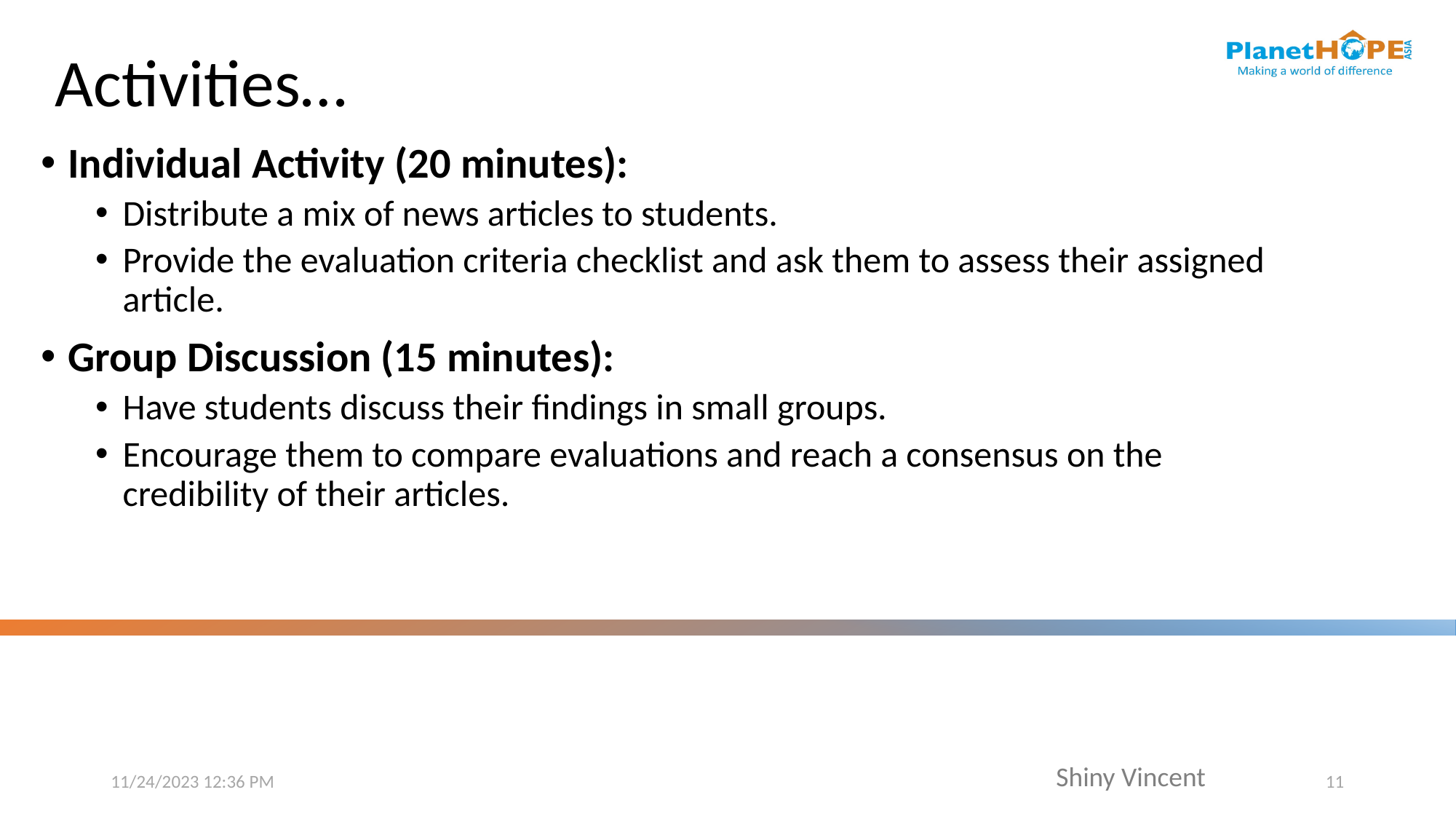

# Activities…

Individual Activity (20 minutes):
Distribute a mix of news articles to students.
Provide the evaluation criteria checklist and ask them to assess their assigned article.
Group Discussion (15 minutes):
Have students discuss their findings in small groups.
Encourage them to compare evaluations and reach a consensus on the credibility of their articles.

11/24/2023 12:36 PM
11